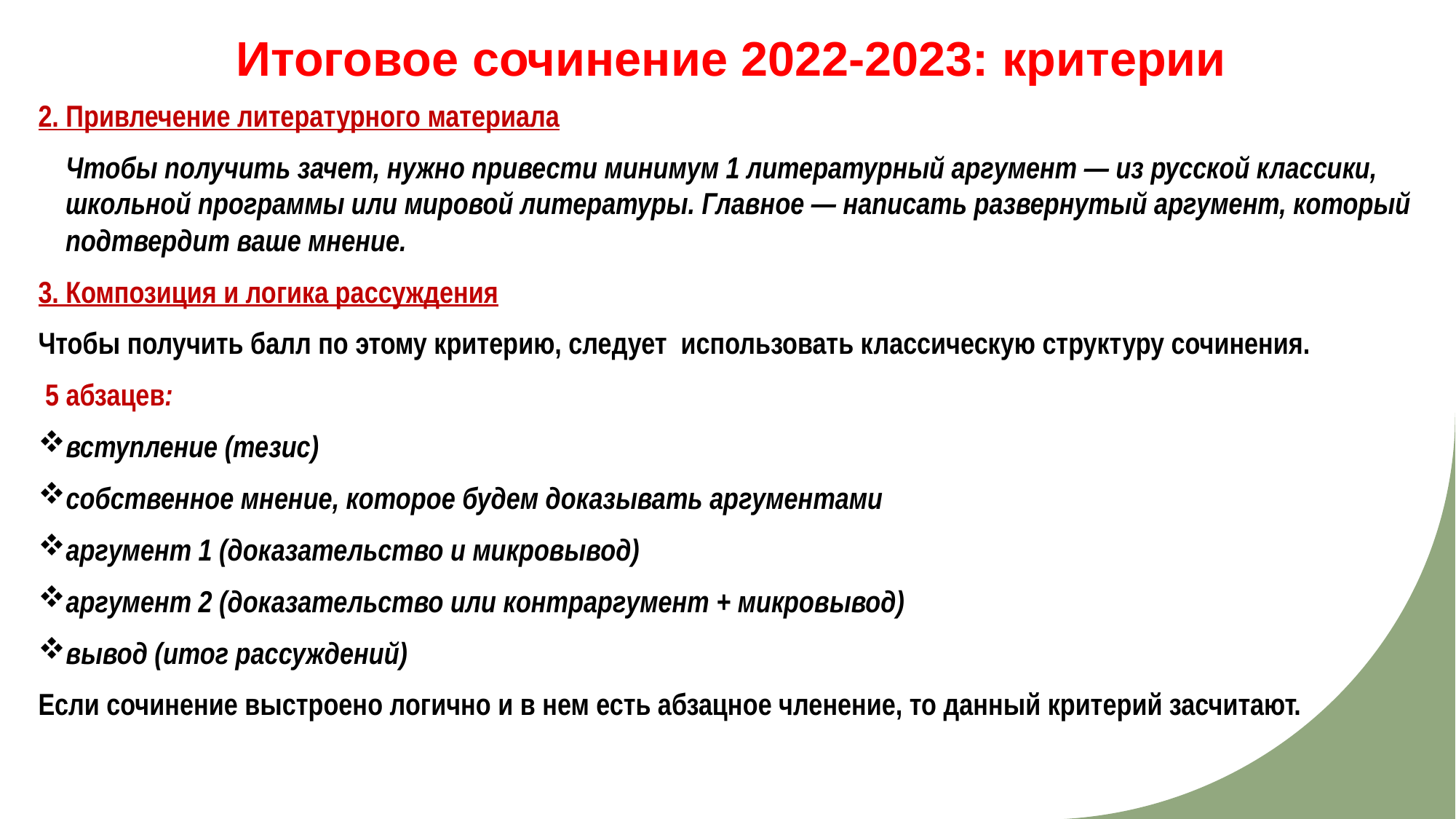

# Итоговое сочинение 2022-2023: критерии
2. Привлечение литературного материала
    Чтобы получить зачет, нужно привести минимум 1 литературный аргумент — из русской классики, школьной программы или мировой литературы. Главное — написать развернутый аргумент, который подтвердит ваше мнение.
3. Композиция и логика рассуждения
Чтобы получить балл по этому критерию, следует  использовать классическую структуру сочинения.
 5 абзацев:
вступление (тезис)
собственное мнение, которое будем доказывать аргументами
аргумент 1 (доказательство и микровывод)
аргумент 2 (доказательство или контраргумент + микровывод)
вывод (итог рассуждений)
Если сочинение выстроено логично и в нем есть абзацное членение, то данный критерий засчитают.